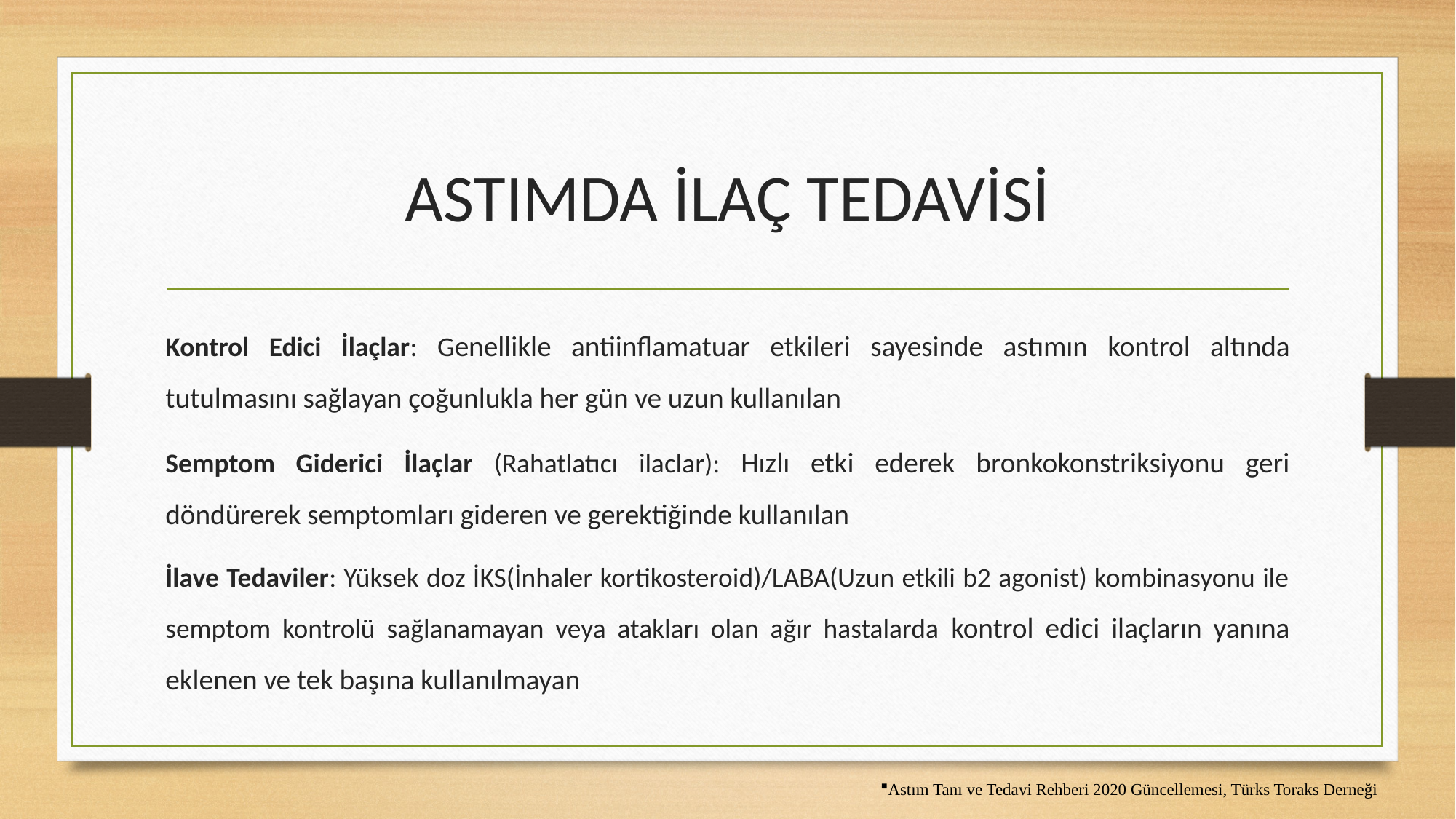

# ASTIMDA İLAÇ TEDAVİSİ
Kontrol Edici İlaçlar: Genellikle antiinflamatuar etkileri sayesinde astımın kontrol altında tutulmasını sağlayan çoğunlukla her gün ve uzun kullanılan
Semptom Giderici İlaçlar (Rahatlatıcı ilaclar): Hızlı etki ederek bronkokonstriksiyonu geri döndürerek semptomları gideren ve gerektiğinde kullanılan
İlave Tedaviler: Yüksek doz İKS(İnhaler kortikosteroid)/LABA(Uzun etkili b2 agonist) kombinasyonu ile semptom kontrolü sağlanamayan veya atakları olan ağır hastalarda kontrol edici ilaçların yanına eklenen ve tek başına kullanılmayan

Astım Tanı ve Tedavi Rehberi 2020 Güncellemesi, Türks Toraks Derneği